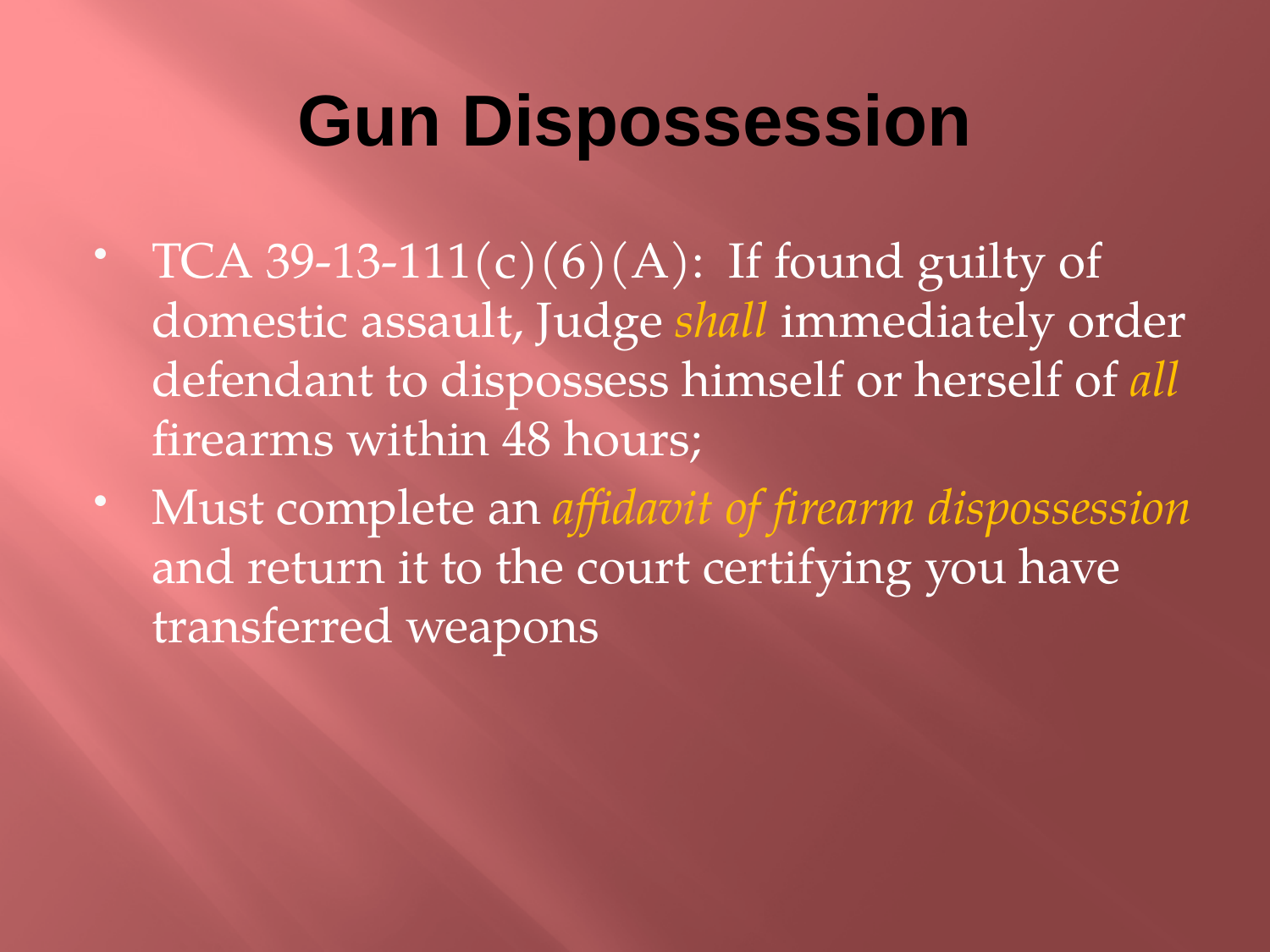

# Gun Dispossession
TCA 39-13-111(c)(6)(A):  If found guilty of domestic assault, Judge shall immediately order defendant to dispossess himself or herself of all firearms within 48 hours;
Must complete an affidavit of firearm dispossession and return it to the court certifying you have transferred weapons